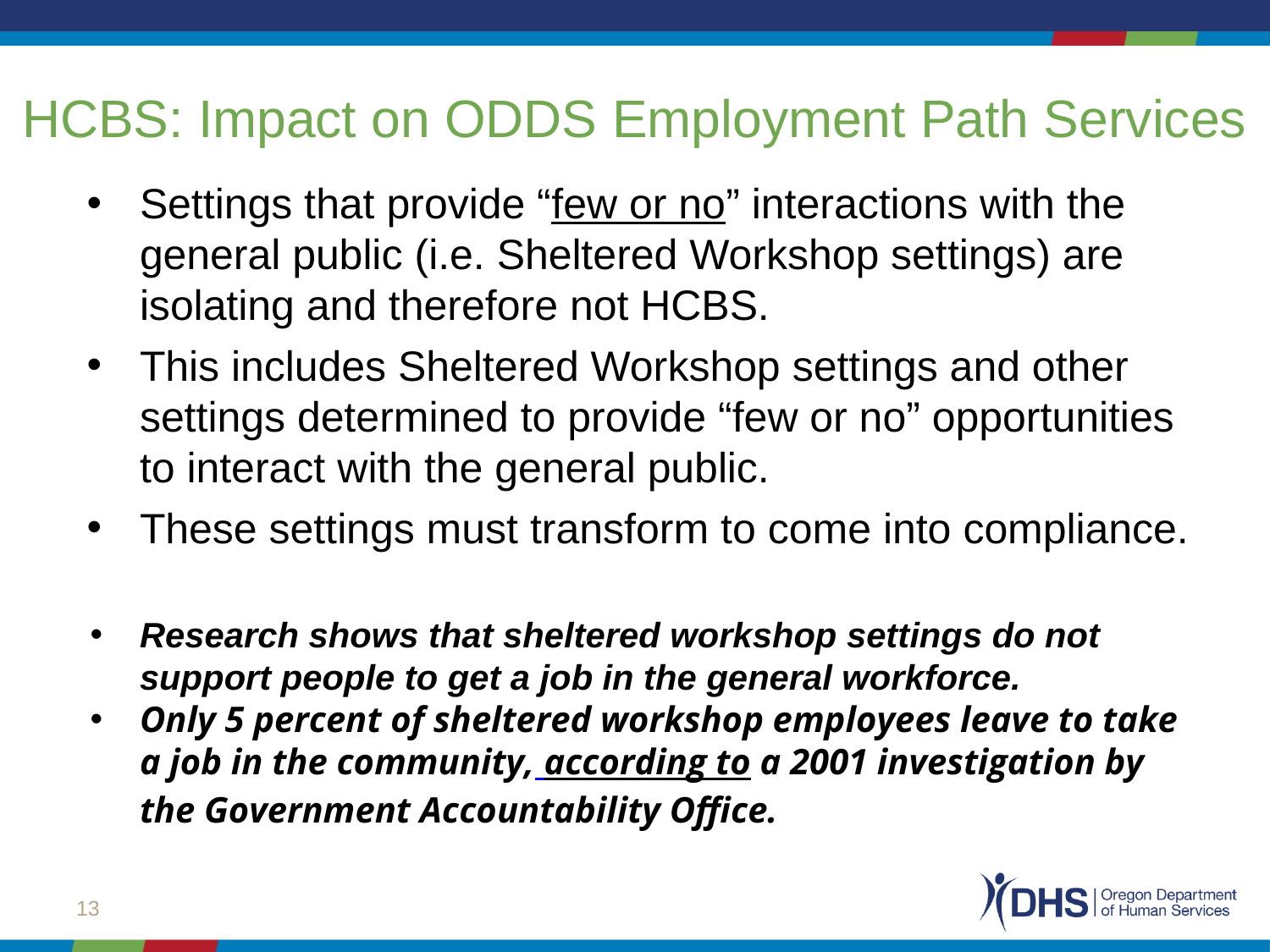

# HCBS: Impact on ODDS Employment Path Services
Settings that provide “few or no” interactions with the general public (i.e. Sheltered Workshop settings) are isolating and therefore not HCBS.
This includes Sheltered Workshop settings and other settings determined to provide “few or no” opportunities to interact with the general public.
These settings must transform to come into compliance.

Research shows that sheltered workshop settings do not support people to get a job in the general workforce.
Only 5 percent of sheltered workshop employees leave to take a job in the community, according to a 2001 investigation by the Government Accountability Office.
13